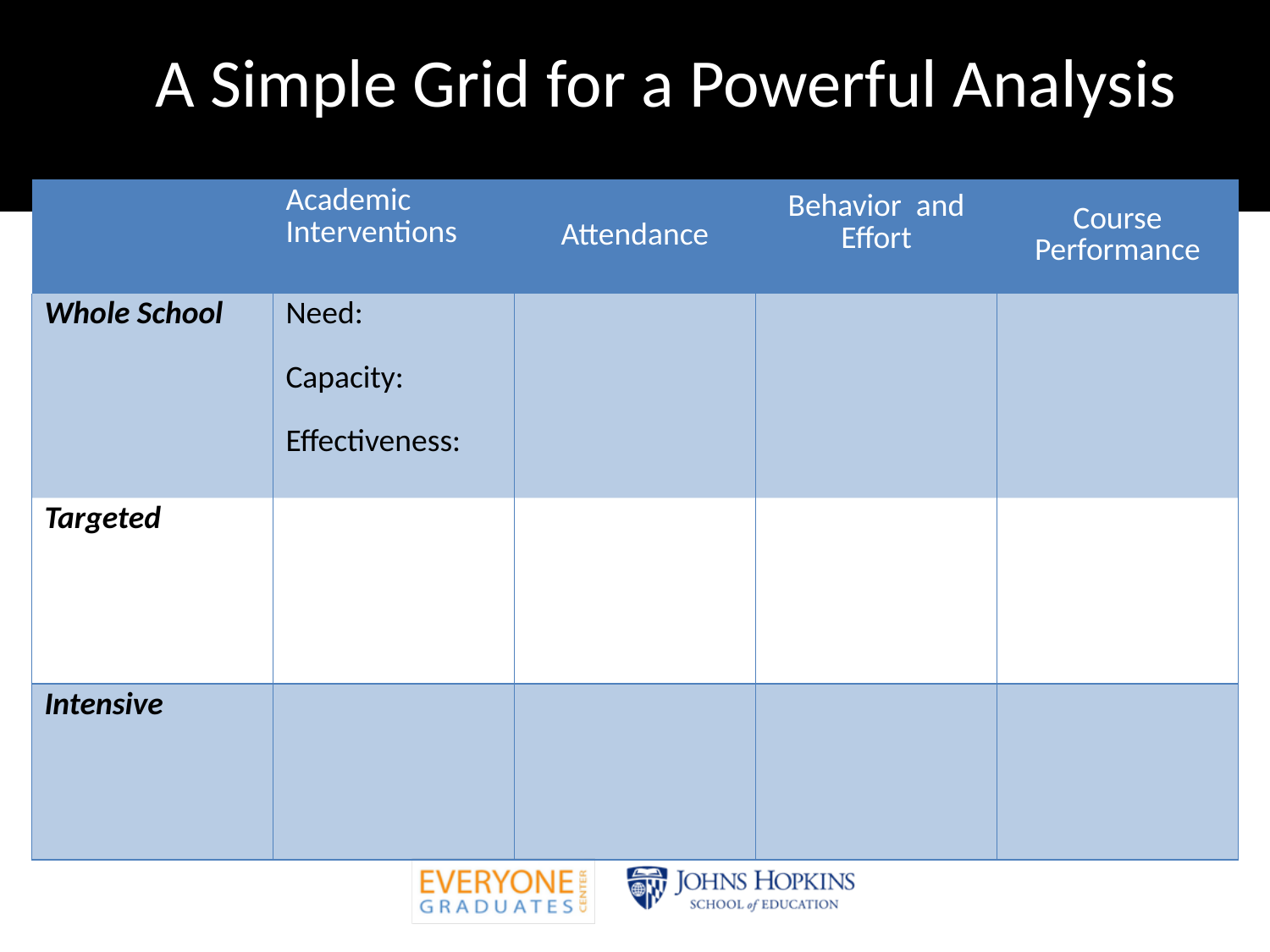

# A Simple Grid for a Powerful Analysis

|  | Academic Interventions | Attendance | Behavior and Effort | Course Performance |
| --- | --- | --- | --- | --- |
| Whole School | Need: Capacity: Effectiveness: |  |  |  |
| Targeted |  |  |  |  |
| Intensive |  |  |  |  |